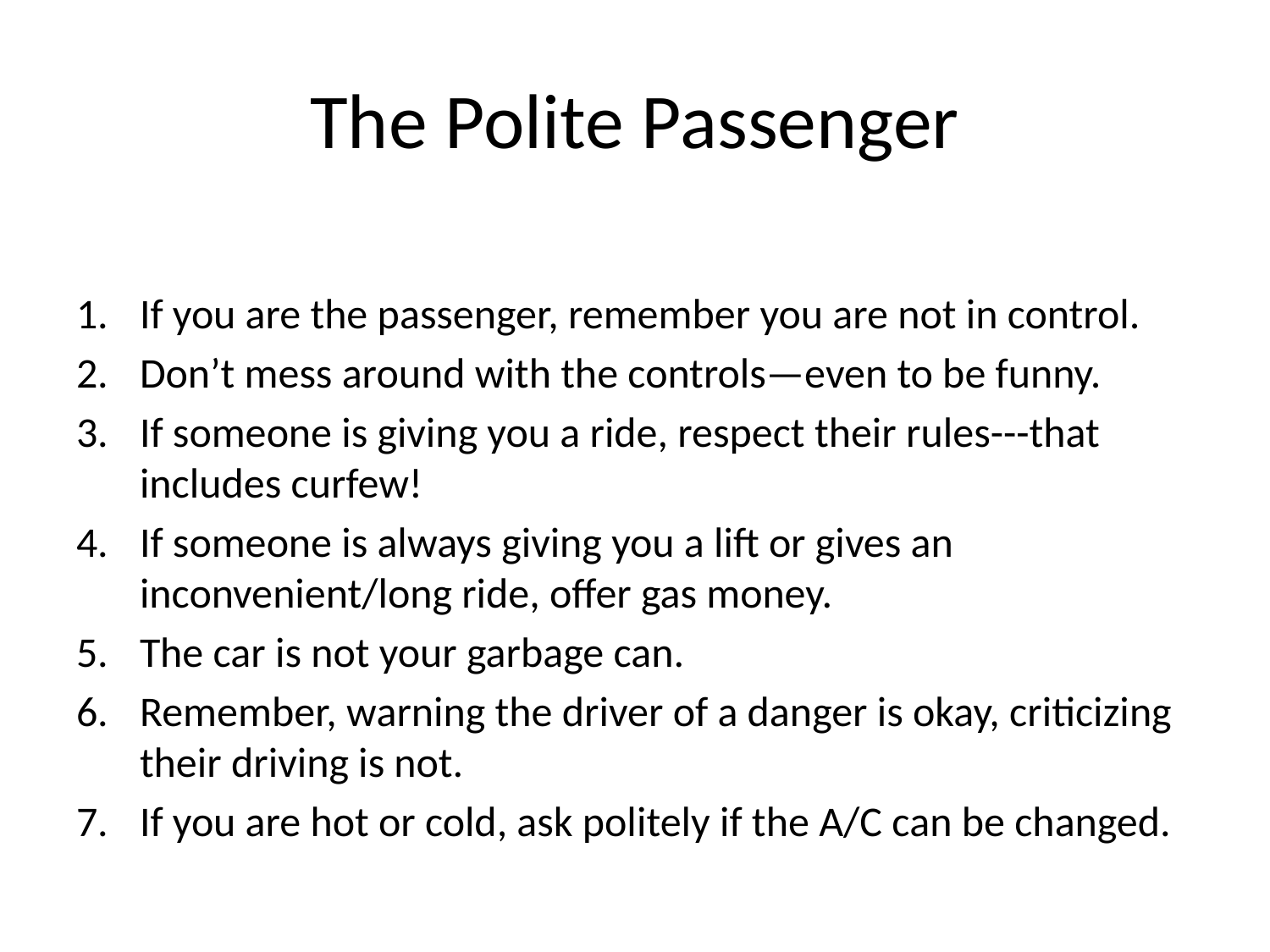

# The Polite Passenger
If you are the passenger, remember you are not in control.
Don’t mess around with the controls—even to be funny.
If someone is giving you a ride, respect their rules---that includes curfew!
If someone is always giving you a lift or gives an inconvenient/long ride, offer gas money.
The car is not your garbage can.
Remember, warning the driver of a danger is okay, criticizing their driving is not.
If you are hot or cold, ask politely if the A/C can be changed.